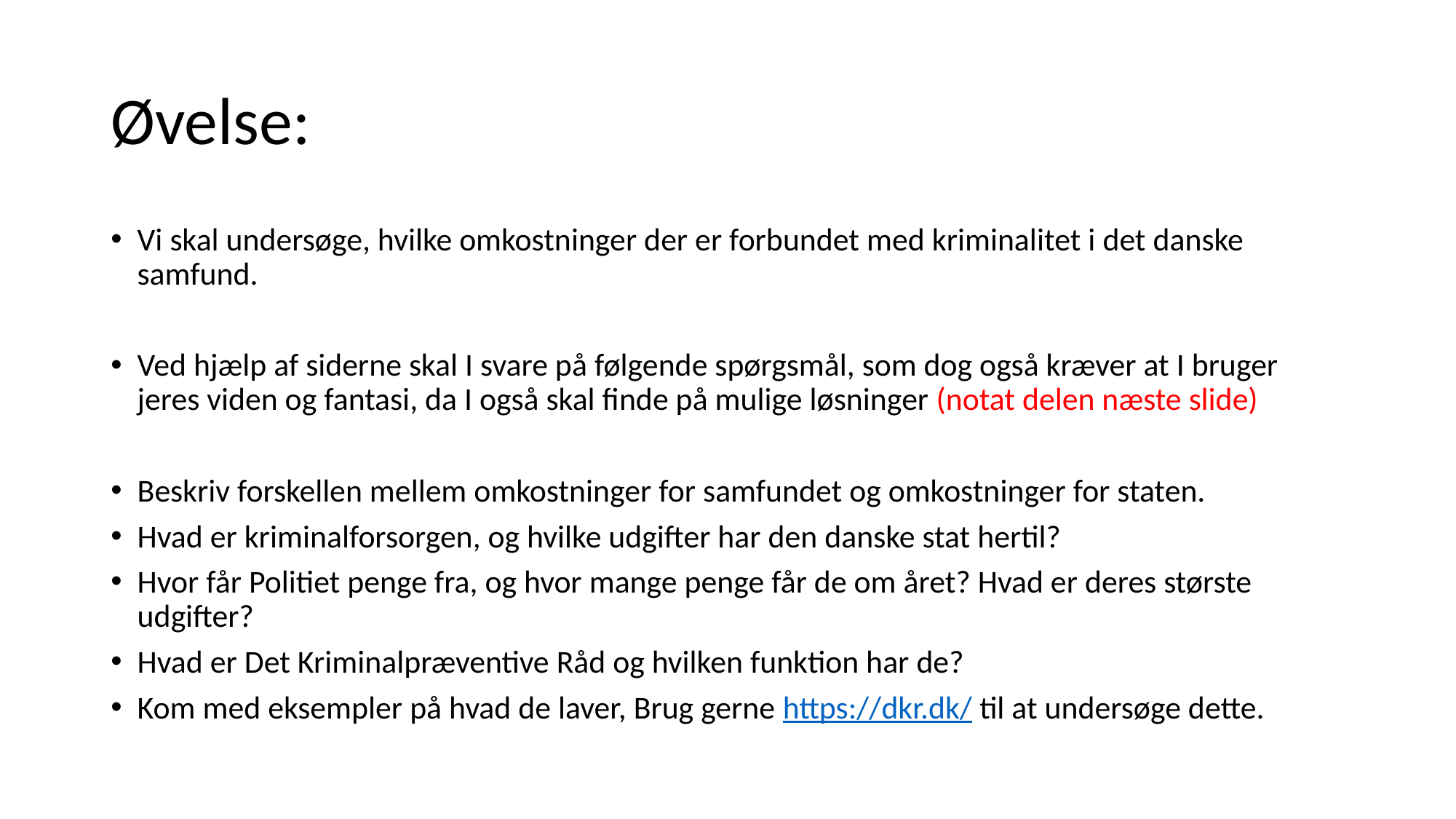

# Øvelse:
Vi skal undersøge, hvilke omkostninger der er forbundet med kriminalitet i det danske samfund.

Ved hjælp af siderne skal I svare på følgende spørgsmål, som dog også kræver at I bruger jeres viden og fantasi, da I også skal finde på mulige løsninger (notat delen næste slide)

Beskriv forskellen mellem omkostninger for samfundet og omkostninger for staten.
Hvad er kriminalforsorgen, og hvilke udgifter har den danske stat hertil?
Hvor får Politiet penge fra, og hvor mange penge får de om året? Hvad er deres største udgifter?
Hvad er Det Kriminalpræventive Råd og hvilken funktion har de?
Kom med eksempler på hvad de laver, Brug gerne https://dkr.dk/ til at undersøge dette.